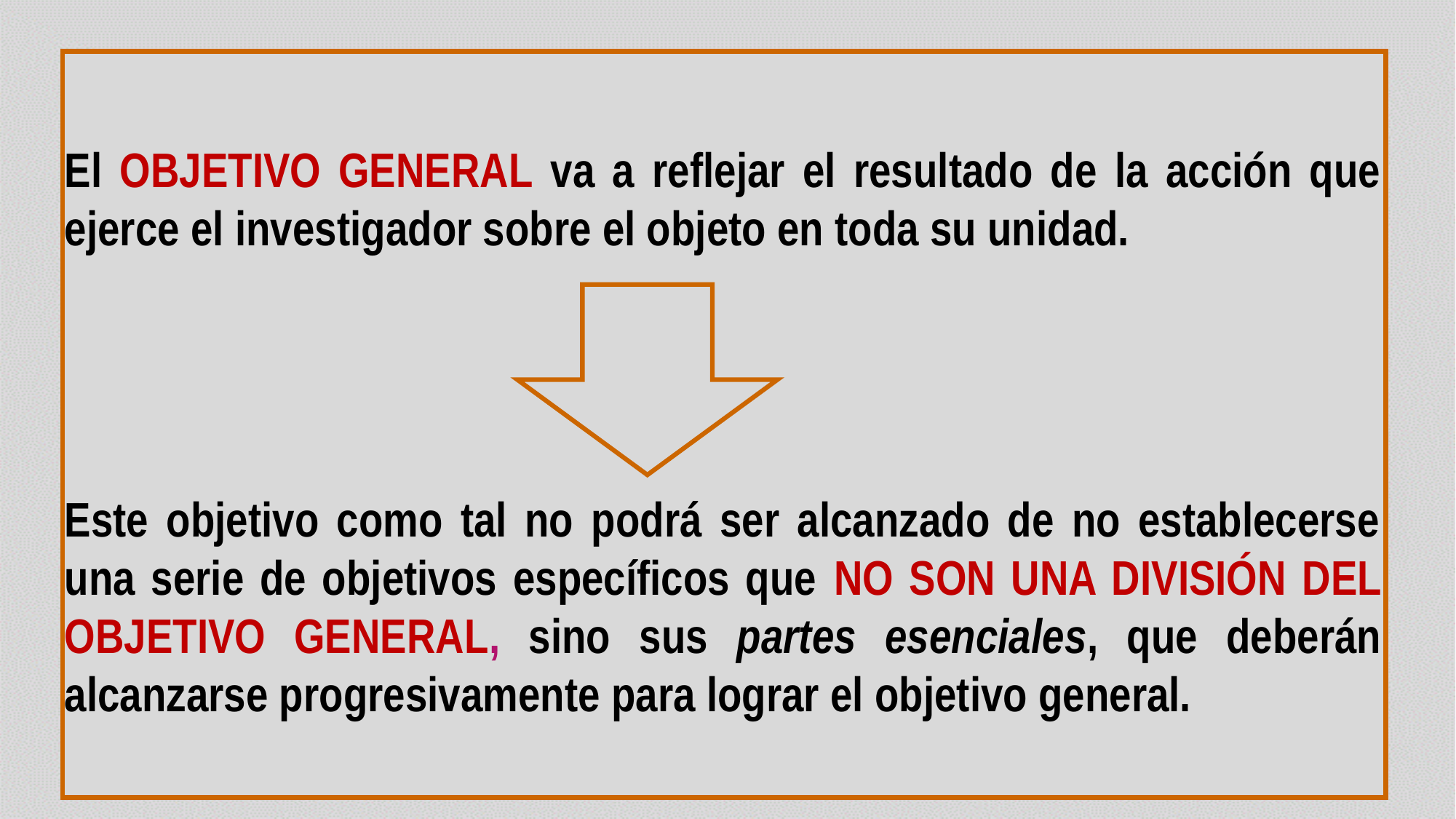

El OBJETIVO GENERAL va a reflejar el resultado de la acción que ejerce el investigador sobre el objeto en toda su unidad.

Este objetivo como tal no podrá ser alcanzado de no establecerse una serie de objetivos específicos que NO SON UNA DIVISIÓN DEL OBJETIVO GENERAL, sino sus partes esenciales, que deberán alcanzarse progresivamente para lograr el objetivo general.